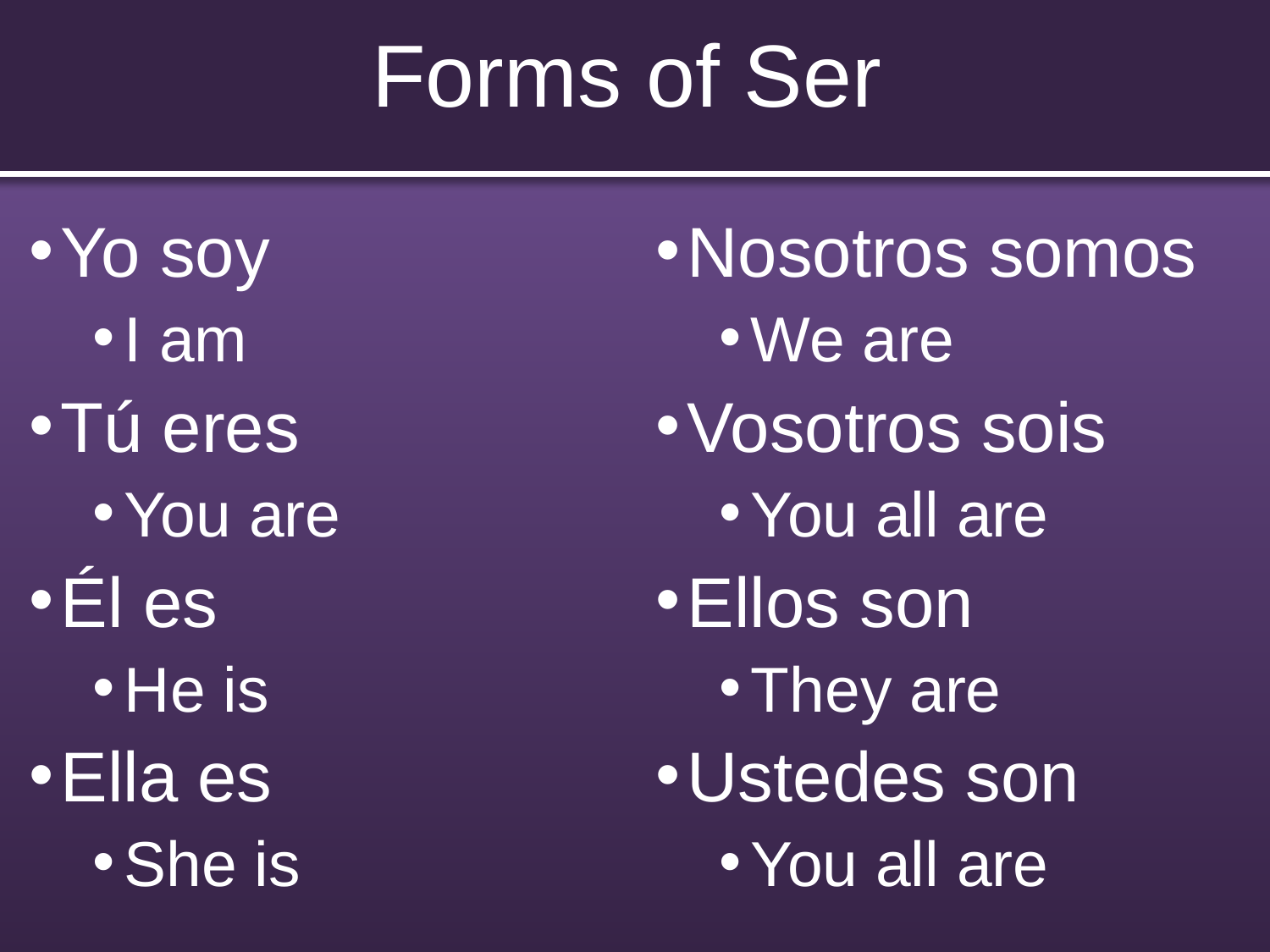

# Forms of Ser
Yo soy
I am
Tú eres
You are
Él es
He is
Ella es
She is
Nosotros somos
We are
Vosotros sois
You all are
Ellos son
They are
Ustedes son
You all are